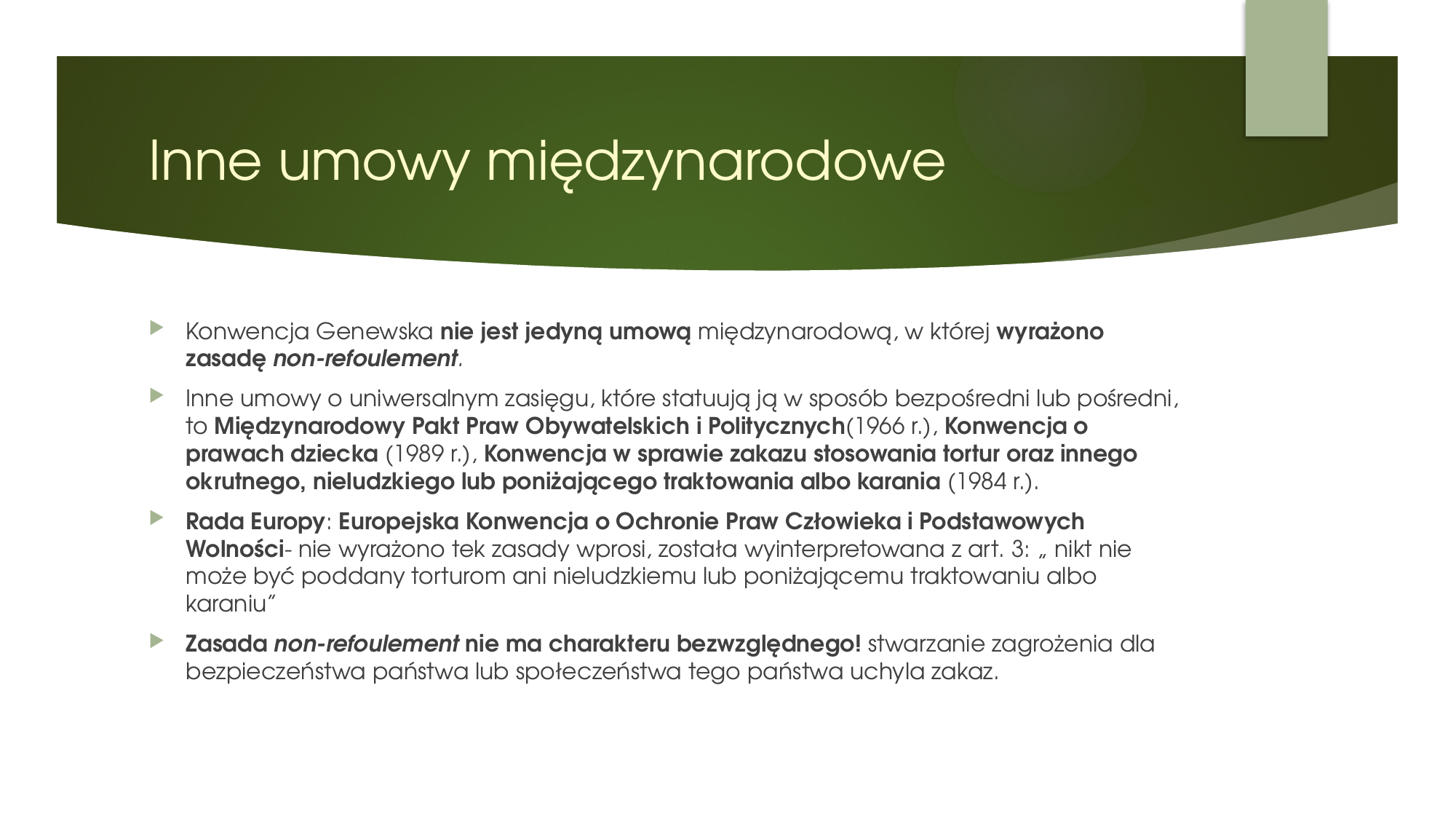

# Inne umowy międzynarodowe
Konwencja Genewska nie jest jedyną umową międzynarodową, w której wyrażono zasadę non-refoulement.
Inne umowy o uniwersalnym zasięgu, które statuują ją w sposób bezpośredni lub pośredni, to Międzynarodowy Pakt Praw Obywatelskich i Politycznych(1966 r.), Konwencja o prawach dziecka (1989 r.), Konwencja w sprawie zakazu stosowania tortur oraz innego okrutnego, nieludzkiego lub poniżającego traktowania albo karania (1984 r.).
Rada Europy: Europejska Konwencja o Ochronie Praw Człowieka i Podstawowych Wolności- nie wyrażono tek zasady wprosi, została wyinterpretowana z art. 3: „ nikt nie może być poddany torturom ani nieludzkiemu lub poniżającemu traktowaniu albo karaniu”
Zasada non-refoulement nie ma charakteru bezwzględnego! stwarzanie zagrożenia dla bezpieczeństwa państwa lub społeczeństwa tego państwa uchyla zakaz.